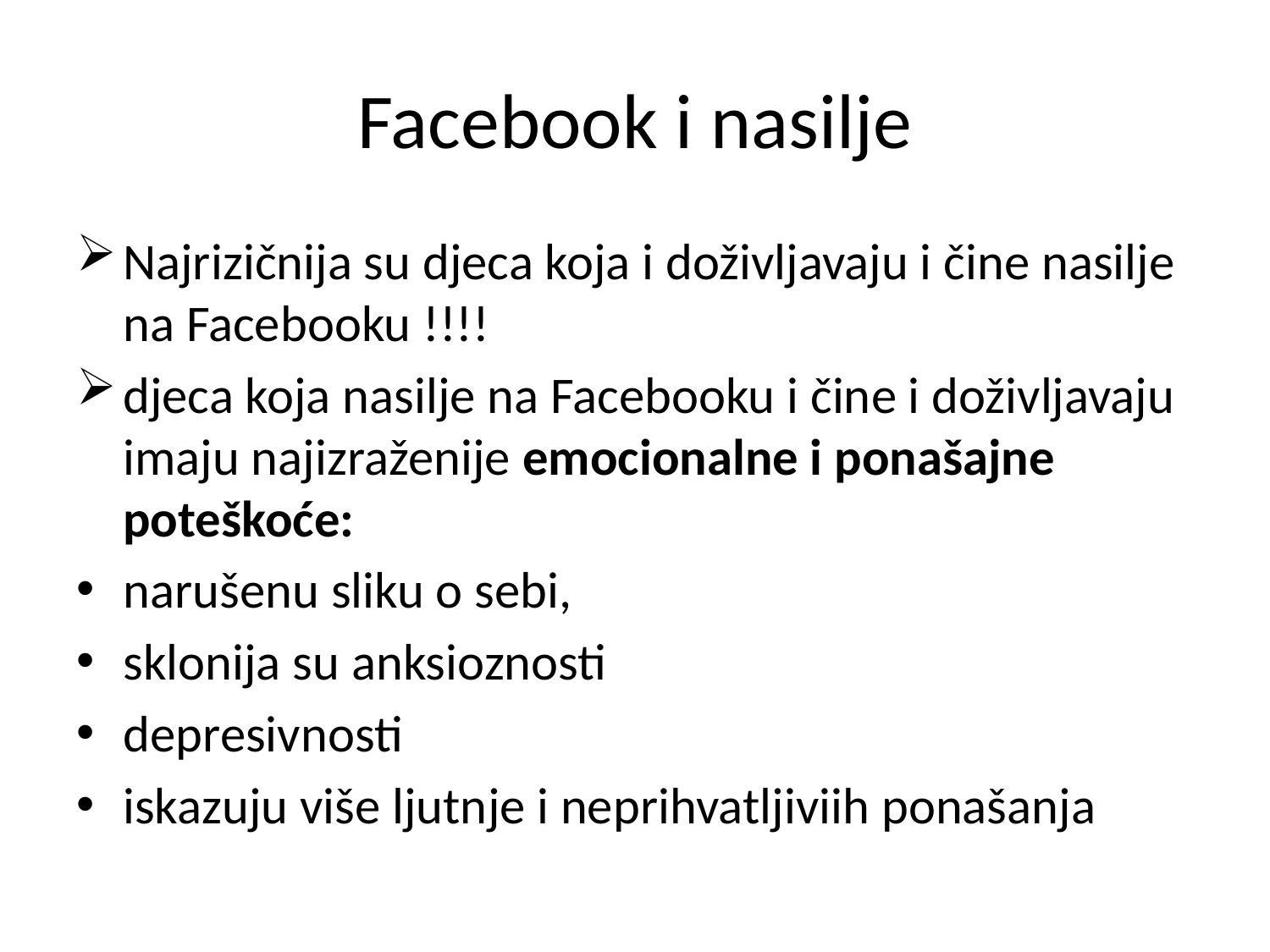

# Facebook i nasilje
Najrizičnija su djeca koja i doživljavaju i čine nasilje na Facebooku !!!!
djeca koja nasilje na Facebooku i čine i doživljavaju imaju najizraženije emocionalne i ponašajne poteškoće:
narušenu sliku o sebi,
sklonija su anksioznosti
depresivnosti
iskazuju više ljutnje i neprihvatljiviih ponašanja